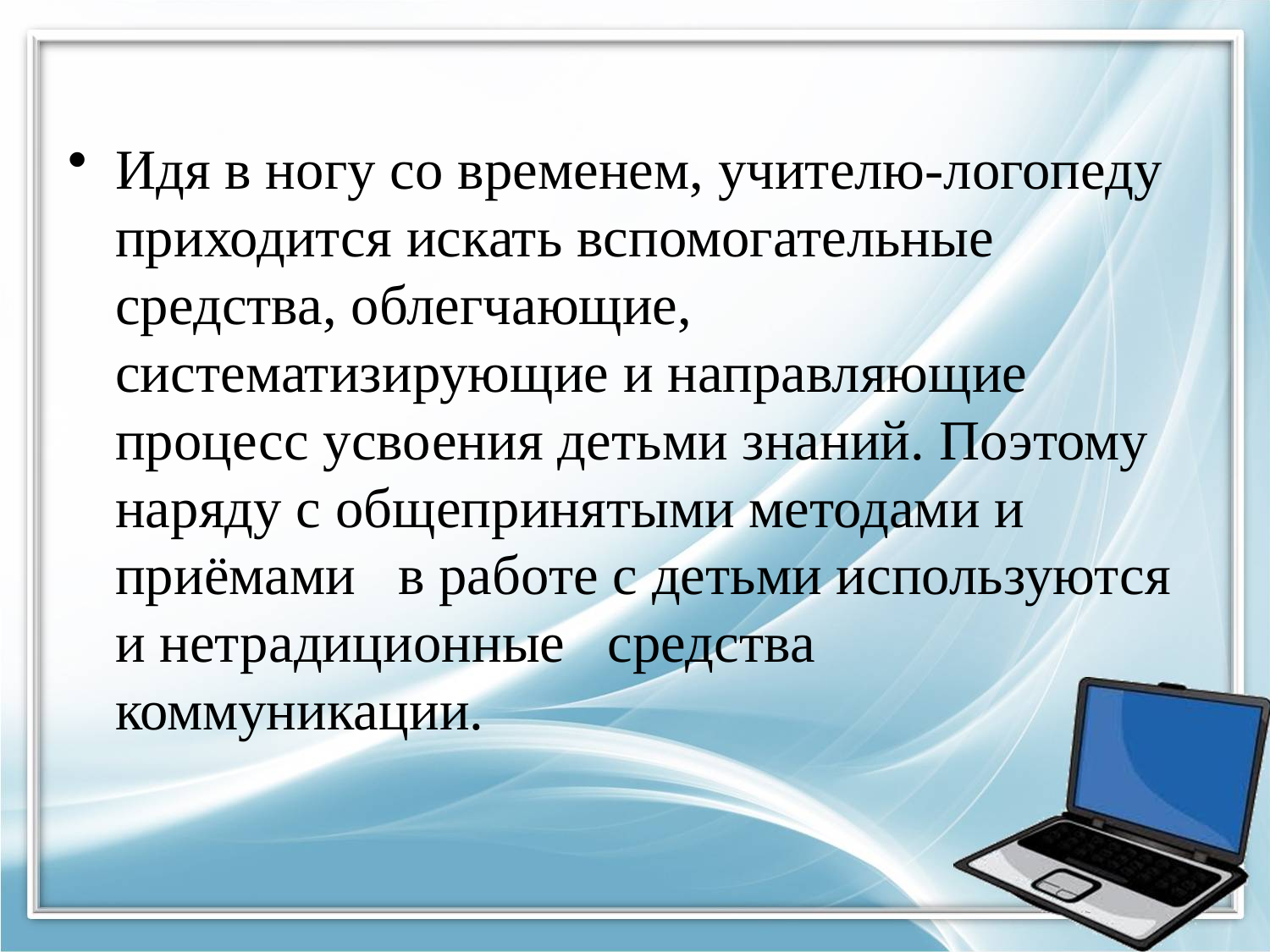

Идя в ногу со временем, учителю-логопеду приходится искать вспомогательные средства, облегчающие, систематизирующие и направляющие процесс усвоения детьми знаний. Поэтому наряду с общепринятыми методами и приёмами   в работе с детьми используются и нетрадиционные   средства коммуникации.